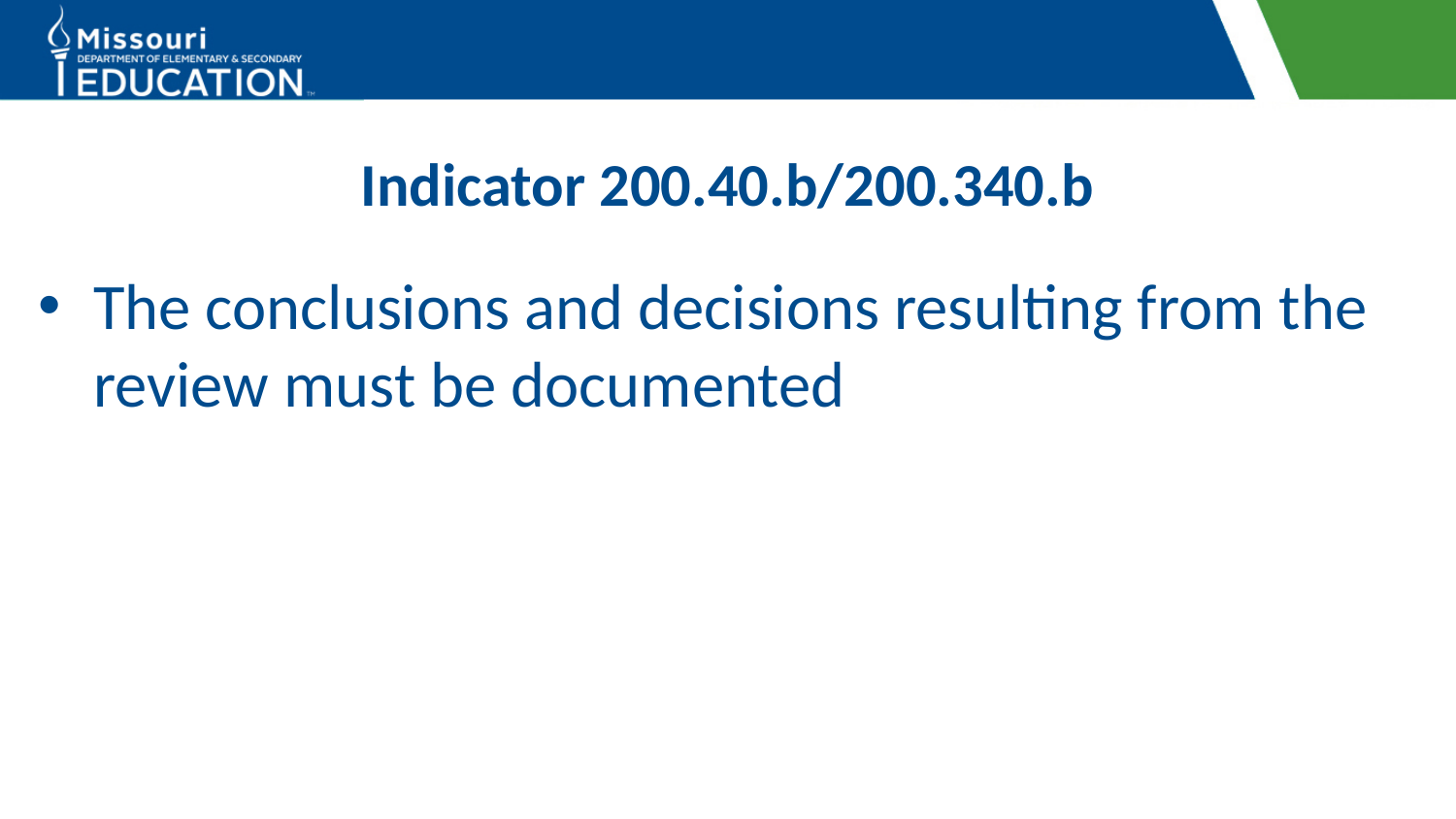

# Indicator 200.40.b/200.340.b
The conclusions and decisions resulting from the review must be documented